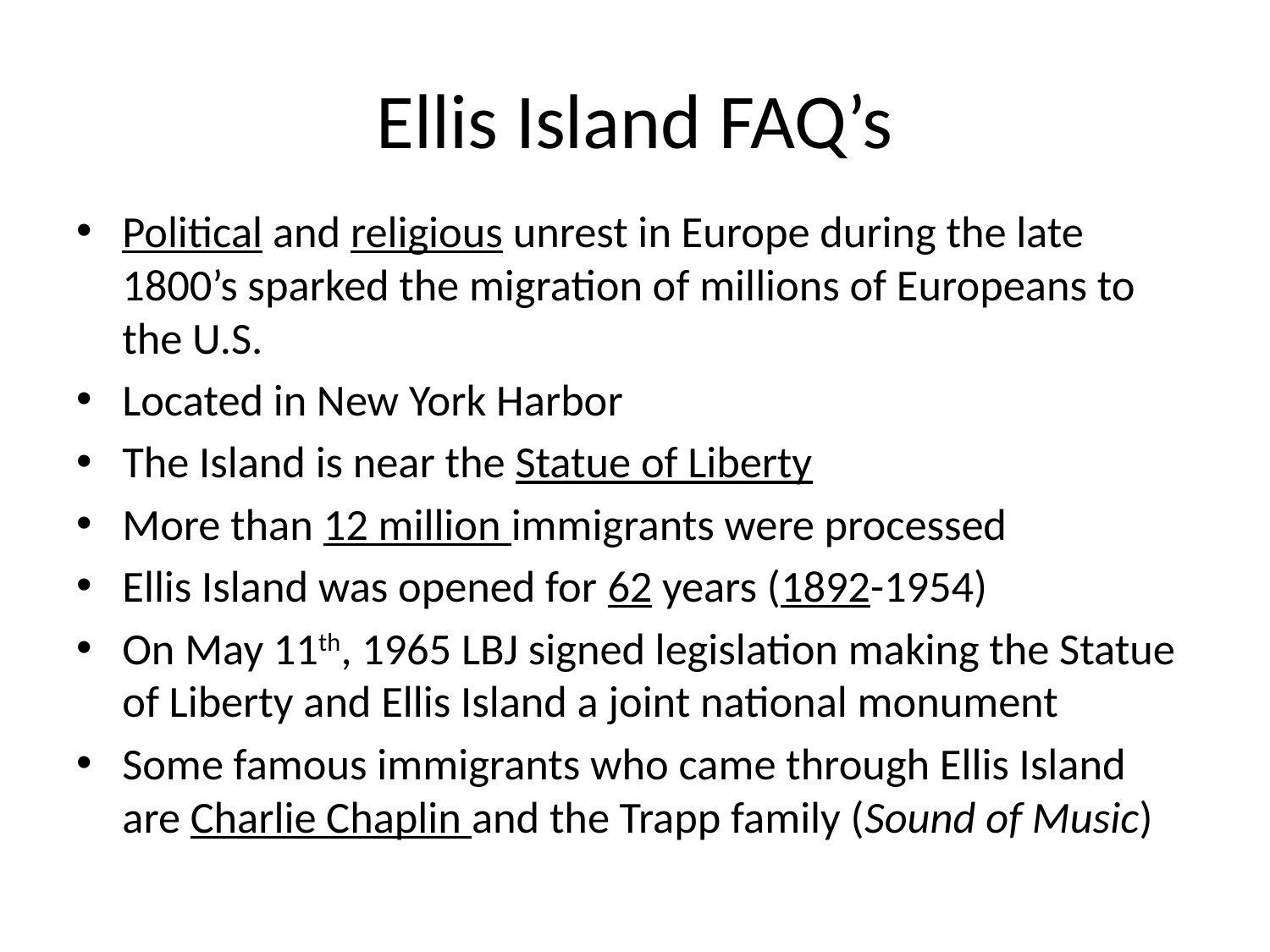

# Ellis Island FAQ’s
Political and religious unrest in Europe during the late 1800’s sparked the migration of millions of Europeans to the U.S.
Located in New York Harbor
The Island is near the Statue of Liberty
More than 12 million immigrants were processed
Ellis Island was opened for 62 years (1892-1954)
On May 11th, 1965 LBJ signed legislation making the Statue of Liberty and Ellis Island a joint national monument
Some famous immigrants who came through Ellis Island are Charlie Chaplin and the Trapp family (Sound of Music)